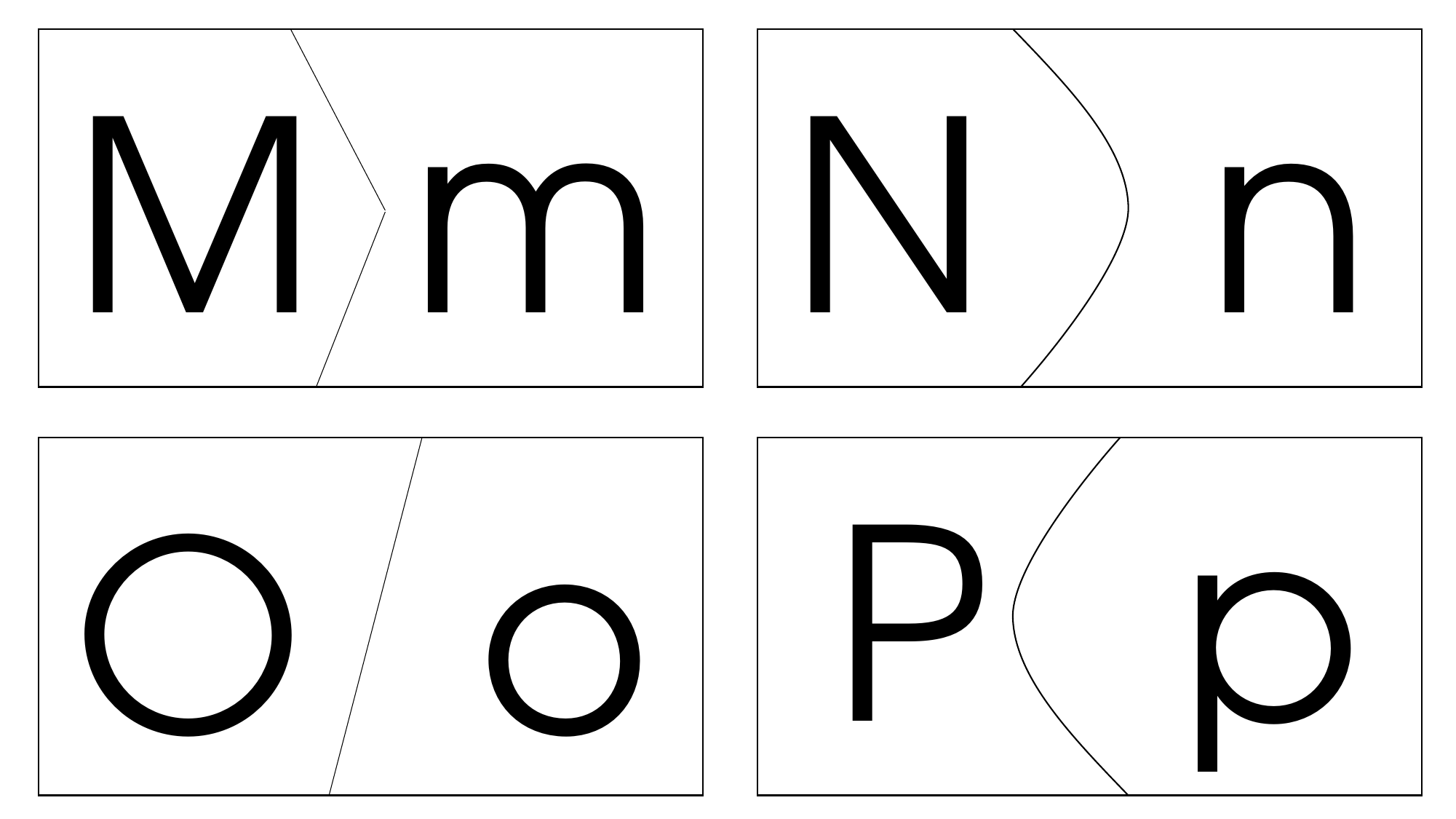

M  m
N        n

P		  p
O           o